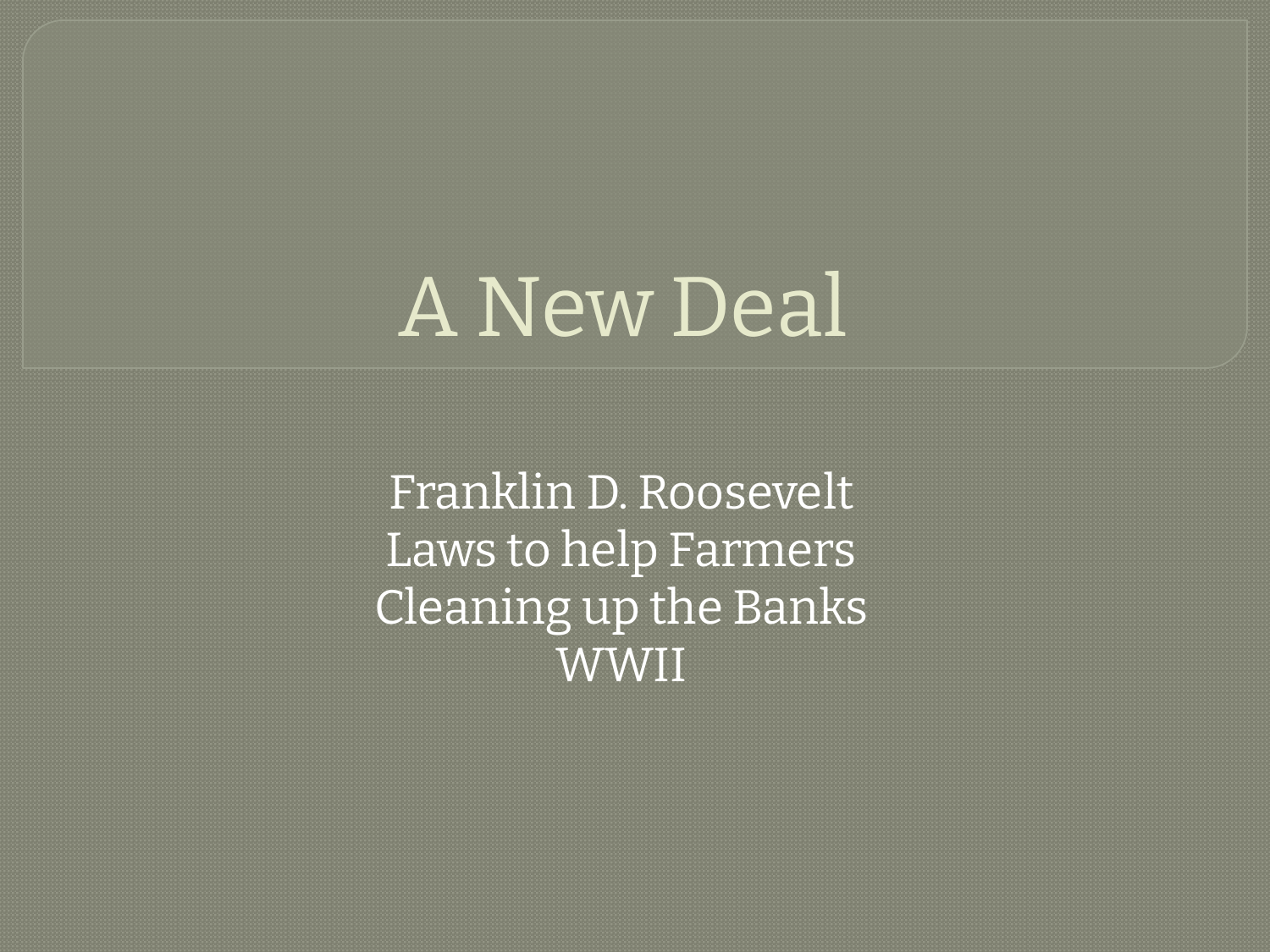

# A New Deal
Franklin D. Roosevelt
Laws to help Farmers
Cleaning up the Banks
WWII